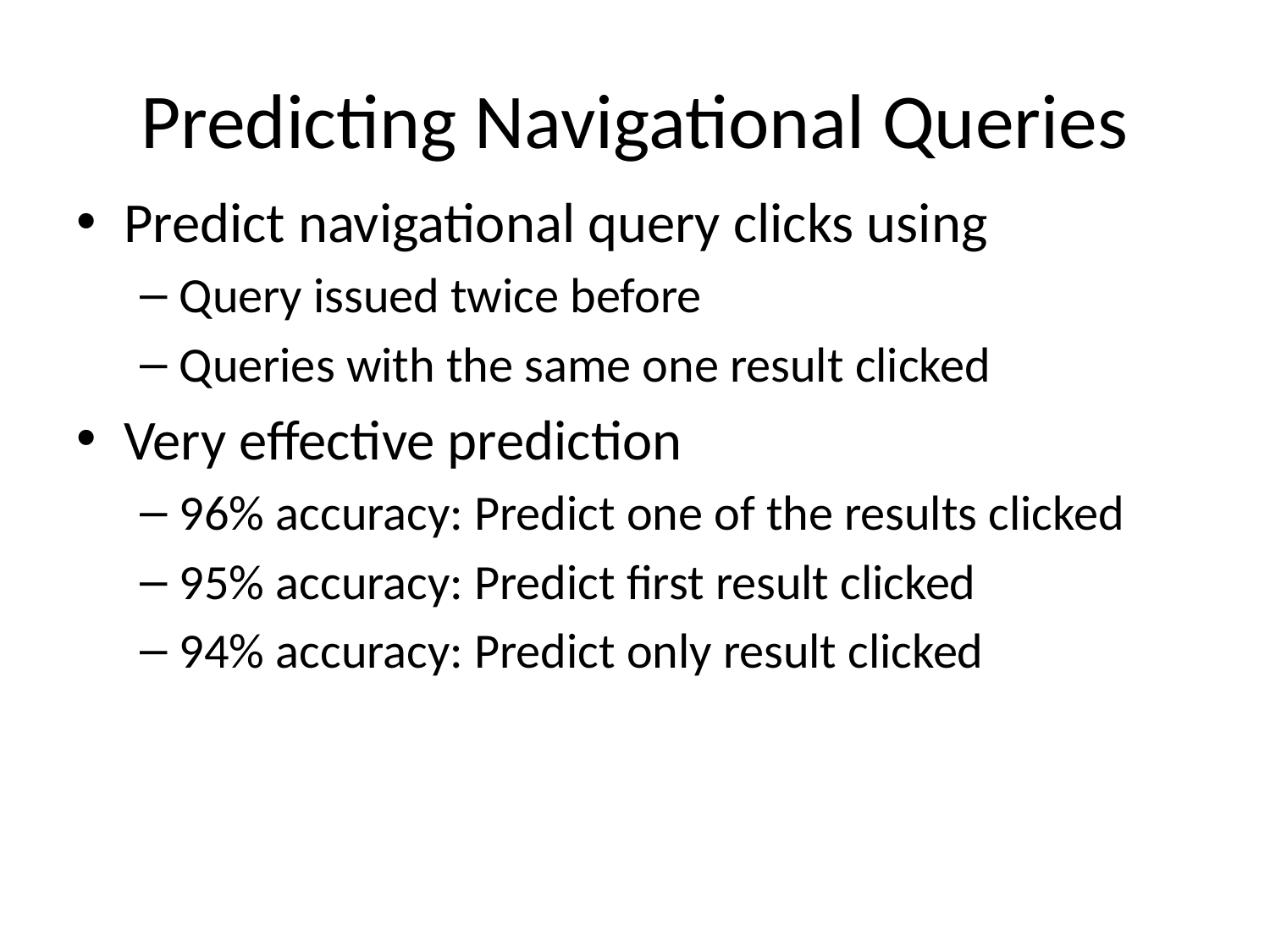

Predicting Navigational Queries
Predict navigational query clicks using
Query issued twice before
Queries with the same one result clicked
Very effective prediction
96% accuracy: Predict one of the results clicked
95% accuracy: Predict first result clicked
94% accuracy: Predict only result clicked